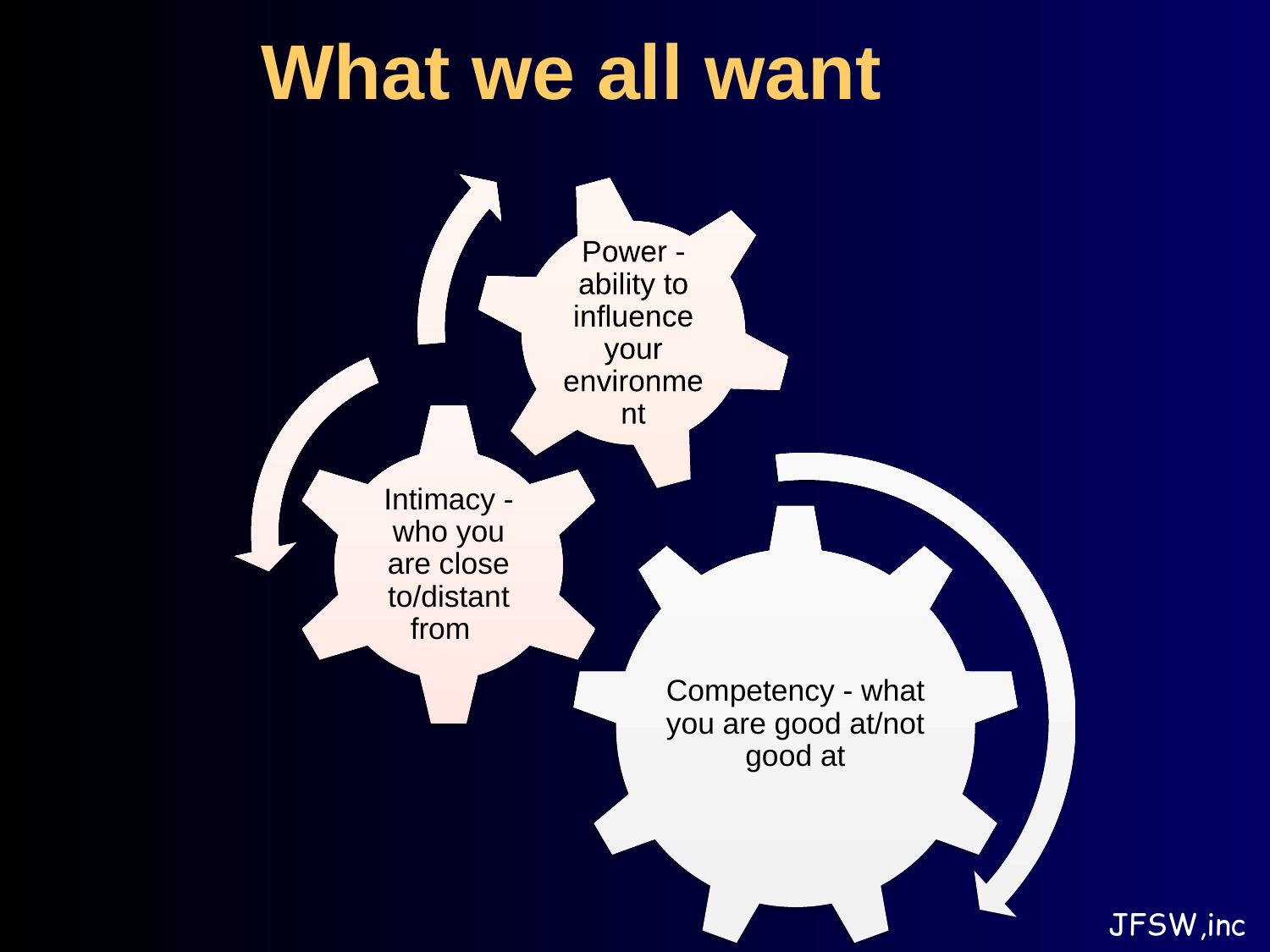

What we all want
Competency - what you are good at/not good at
Intimacy - who you are close to/distant from
Power - ability to influence your environment
JFSW,inc